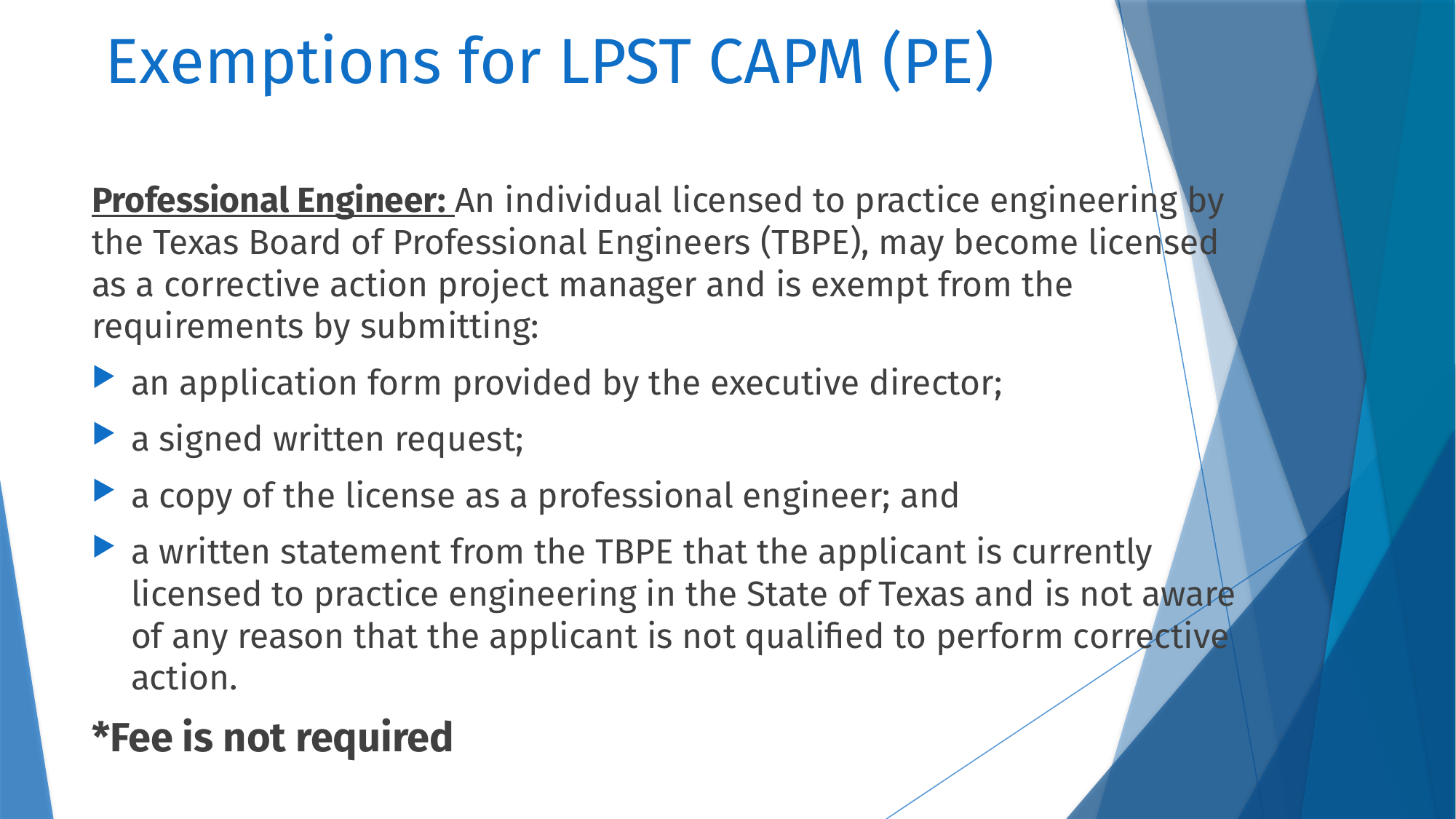

# Exemptions for LPST CAPM (PE)
Professional Engineer: An individual licensed to practice engineering by the Texas Board of Professional Engineers (TBPE), may become licensed as a corrective action project manager and is exempt from the requirements by submitting:
an application form provided by the executive director;
a signed written request;
a copy of the license as a professional engineer; and
a written statement from the TBPE that the applicant is currently licensed to practice engineering in the State of Texas and is not aware of any reason that the applicant is not qualified to perform corrective action.
*Fee is not required